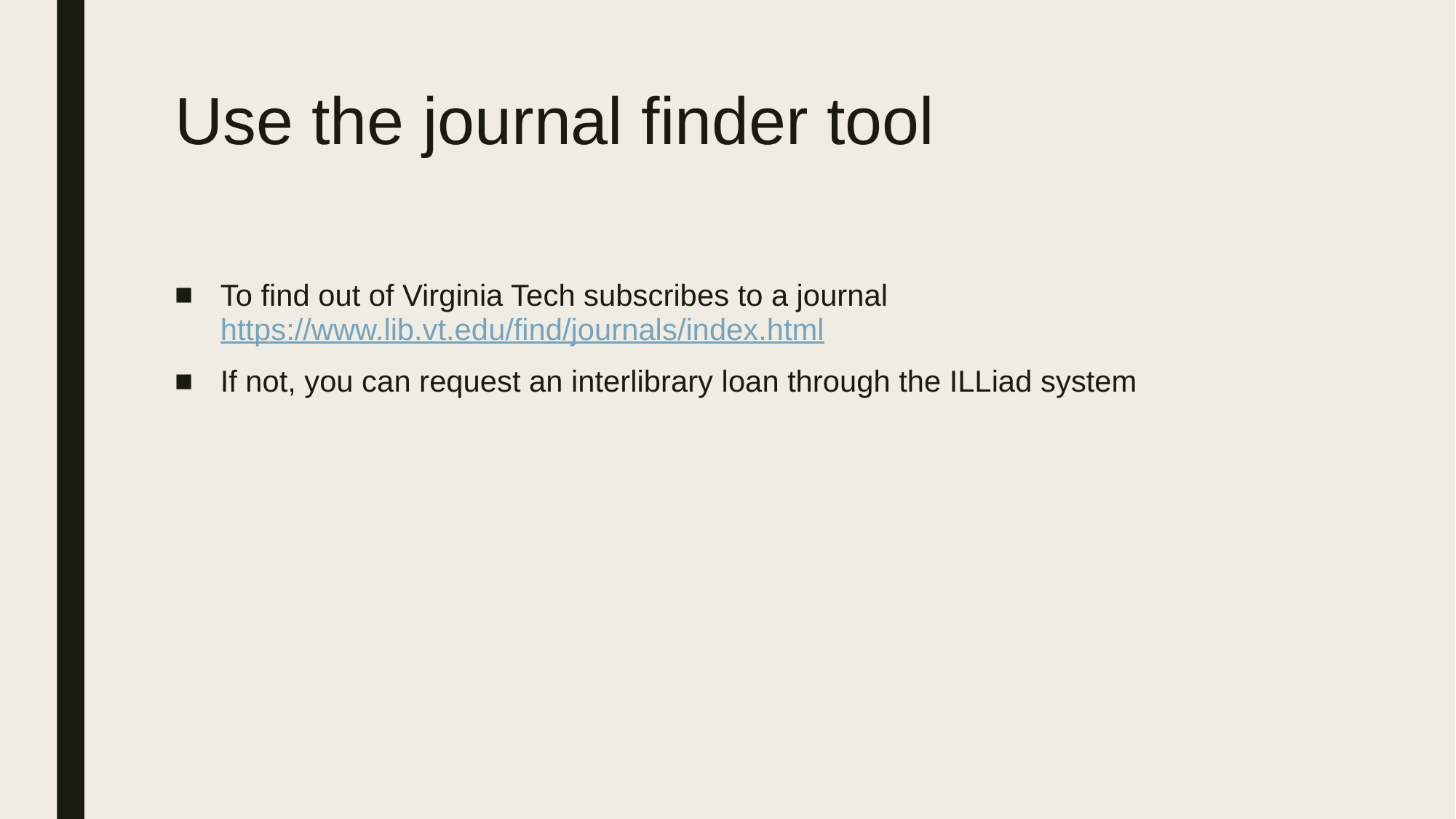

# Use the journal finder tool
To find out of Virginia Tech subscribes to a journal https://www.lib.vt.edu/find/journals/index.html
If not, you can request an interlibrary loan through the ILLiad system